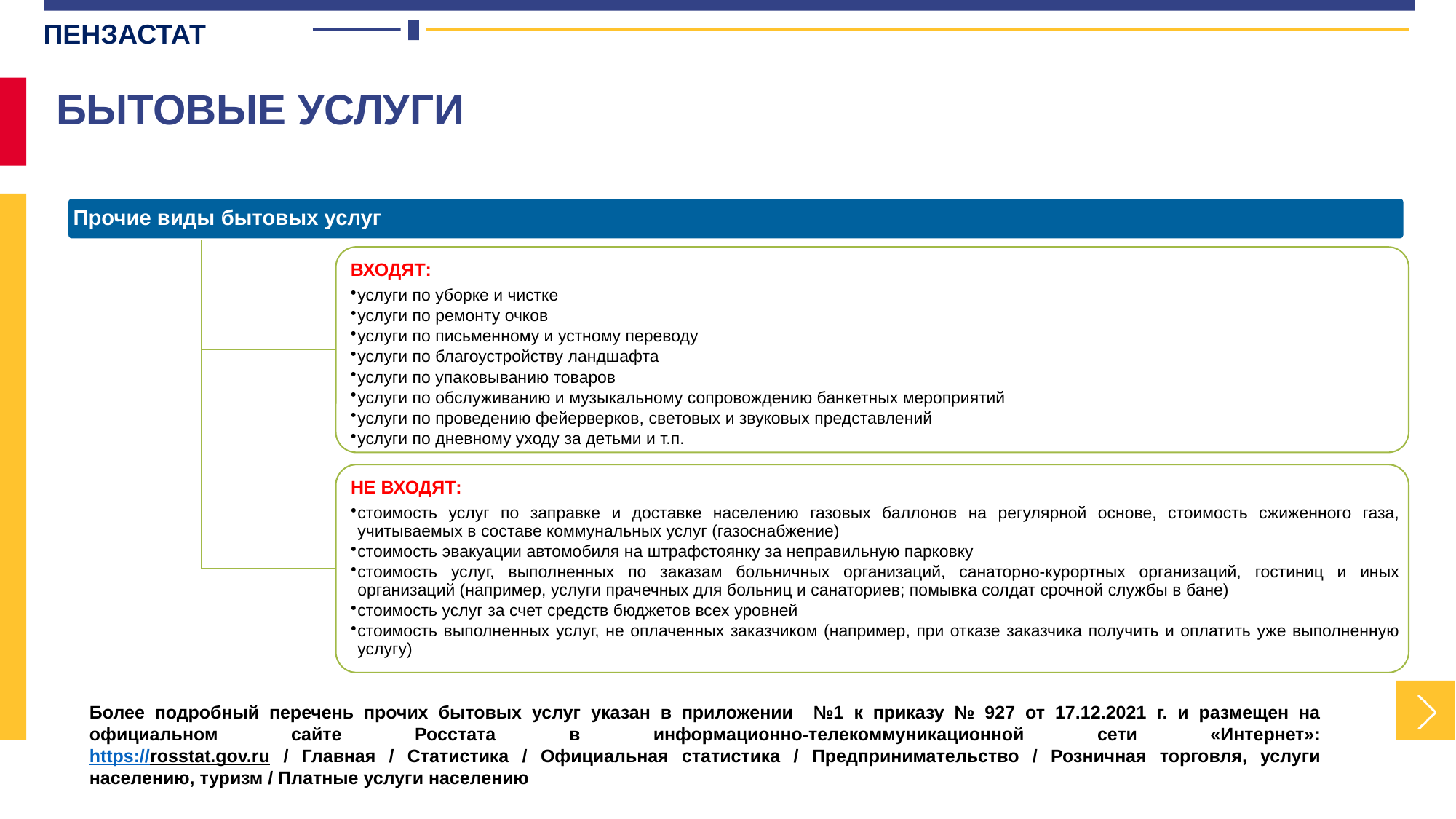

ПЕНЗАСТАТ

БЫТОВЫЕ УСЛУГИ
Прочие виды бытовых услуг
ВХОДЯТ:
услуги по уборке и чистке
услуги по ремонту очков
услуги по письменному и устному переводу
услуги по благоустройству ландшафта
услуги по упаковыванию товаров
услуги по обслуживанию и музыкальному сопровождению банкетных мероприятий
услуги по проведению фейерверков, световых и звуковых представлений
услуги по дневному уходу за детьми и т.п.
НЕ ВХОДЯТ:
стоимость услуг по заправке и доставке населению газовых баллонов на регулярной основе, стоимость сжиженного газа, учитываемых в составе коммунальных услуг (газоснабжение)
стоимость эвакуации автомобиля на штрафстоянку за неправильную парковку
стоимость услуг, выполненных по заказам больничных организаций, санаторно-курортных организаций, гостиниц и иных организаций (например, услуги прачечных для больниц и санаториев; помывка солдат срочной службы в бане)
стоимость услуг за счет средств бюджетов всех уровней
стоимость выполненных услуг, не оплаченных заказчиком (например, при отказе заказчика получить и оплатить уже выполненную услугу)

Более подробный перечень прочих бытовых услуг указан в приложении  №1 к приказу № 927 от 17.12.2021 г. и размещен на официальном сайте Росстата в информационно-телекоммуникационной сети «Интернет»:
https://rosstat.gov.ru / Главная / Статистика / Официальная статистика / Предпринимательство / Розничная торговля, услуги населению, туризм / Платные услуги населению